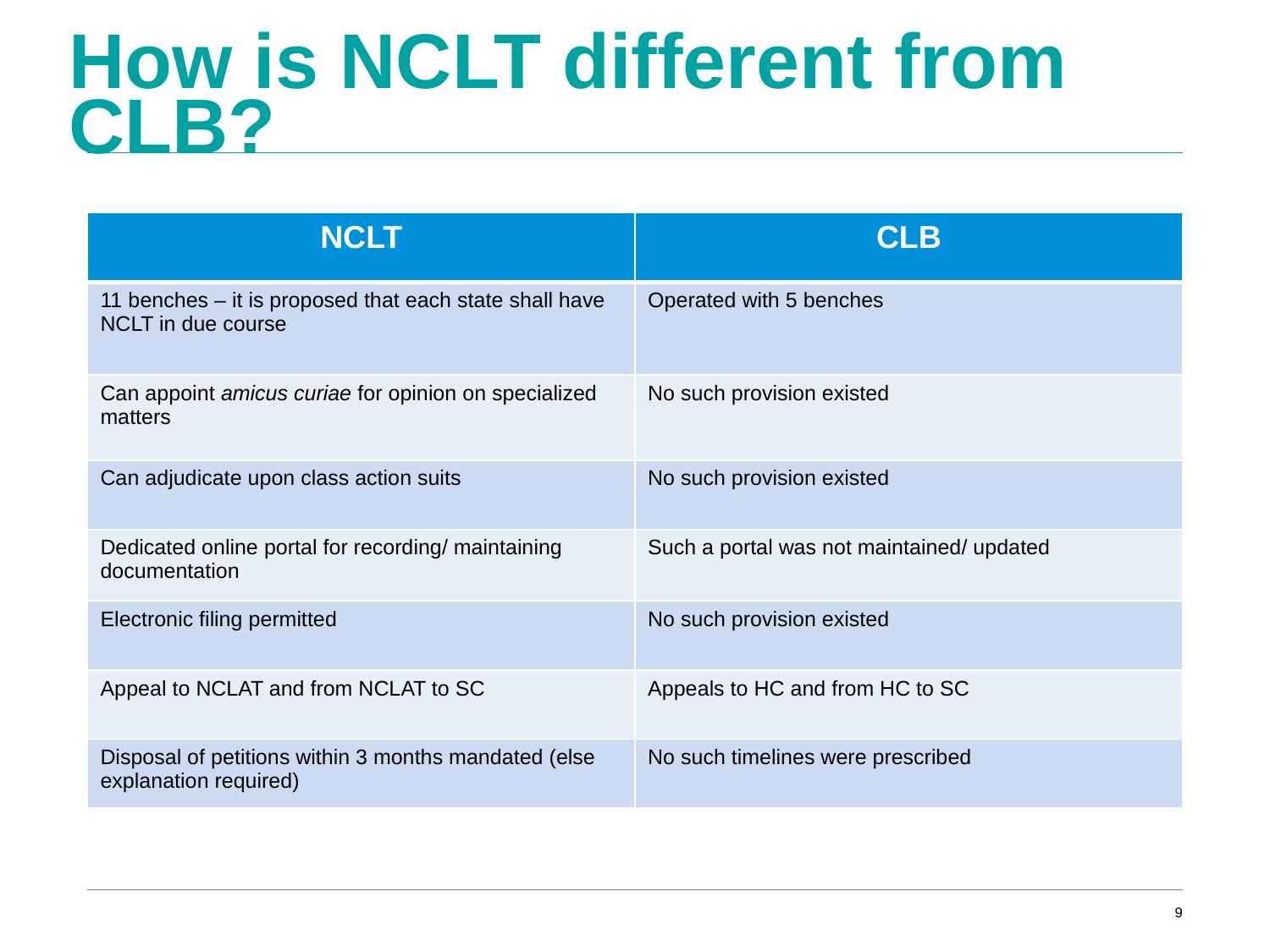

# How is NCLT different from CLB?

| NCLT | CLB |
| --- | --- |
| 11 benches – it is proposed that each state shall have NCLT in due course | Operated with 5 benches |
| Can appoint amicus curiae for opinion on specialized matters | No such provision existed |
| Can adjudicate upon class action suits | No such provision existed |
| Dedicated online portal for recording/ maintaining documentation | Such a portal was not maintained/ updated |
| Electronic filing permitted | No such provision existed |
| Appeal to NCLAT and from NCLAT to SC | Appeals to HC and from HC to SC |
| Disposal of petitions within 3 months mandated (else explanation required) | No such timelines were prescribed |